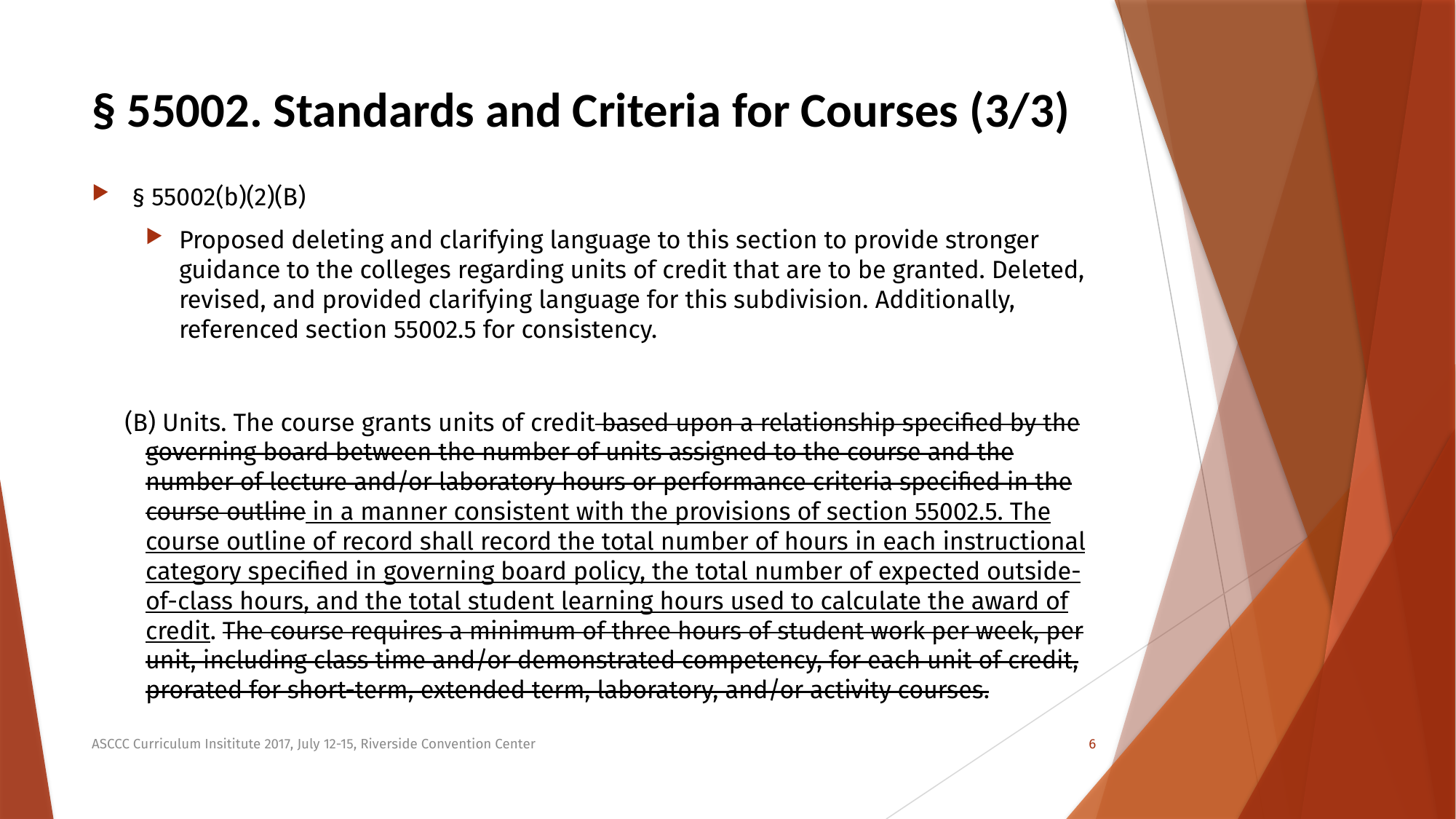

# § 55002. Standards and Criteria for Courses (3/3)
§ 55002(b)(2)(B)
Proposed deleting and clarifying language to this section to provide stronger guidance to the colleges regarding units of credit that are to be granted. Deleted, revised, and provided clarifying language for this subdivision. Additionally, referenced section 55002.5 for consistency.

   (B) Units. The course grants units of credit based upon a relationship specified by the governing board between the number of units assigned to the course and the number of lecture and/or laboratory hours or performance criteria specified in the course outline in a manner consistent with the provisions of section 55002.5. The course outline of record shall record the total number of hours in each instructional category specified in governing board policy, the total number of expected outside-of-class hours, and the total student learning hours used to calculate the award of credit. The course requires a minimum of three hours of student work per week, per unit, including class time and/or demonstrated competency, for each unit of credit, prorated for short-term, extended term, laboratory, and/or activity courses.

ASCCC Curriculum Insititute 2017, July 12-15, Riverside Convention Center
6